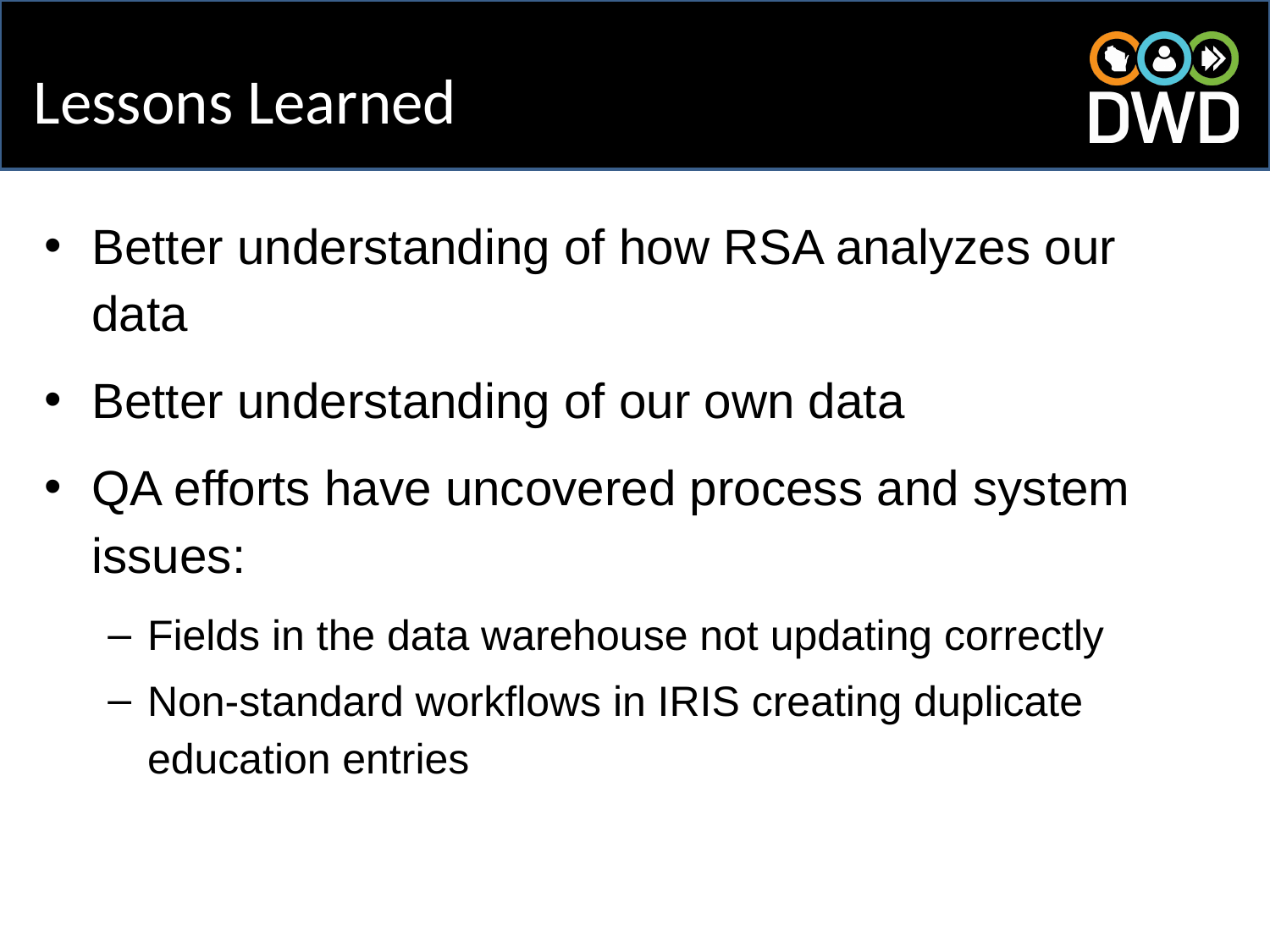

# Lessons Learned
Better understanding of how RSA analyzes our data
Better understanding of our own data
QA efforts have uncovered process and system issues:
Fields in the data warehouse not updating correctly
Non-standard workflows in IRIS creating duplicate education entries